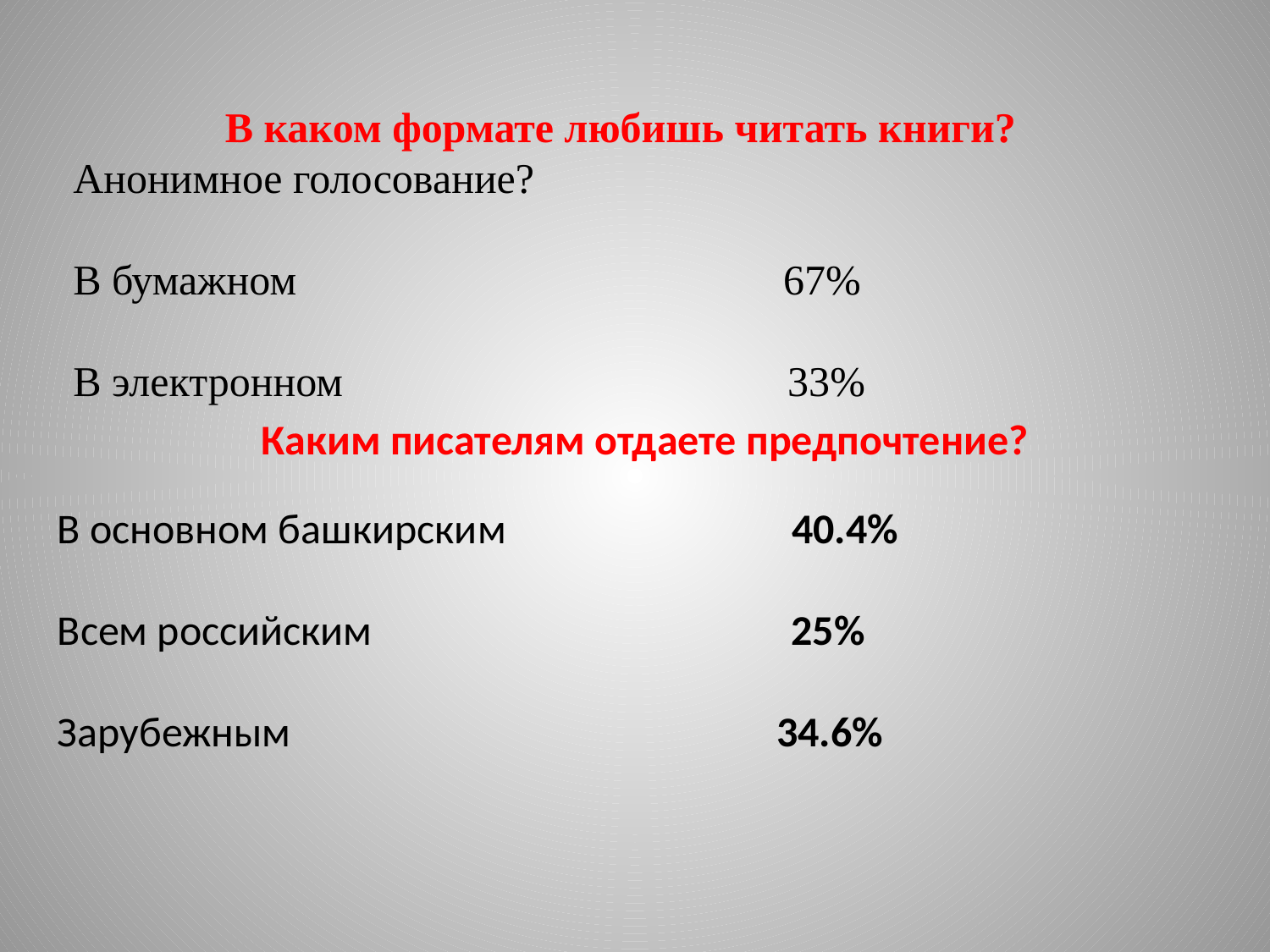

В каком формате любишь читать книги?
Анонимное голосование?

В бумажном                                              67%

В электронном                                          33%

Каким писателям отдаете предпочтение?

В основном башкирским                              40.4%

Всем российским                                            25%

Зарубежным                                                   34.6%